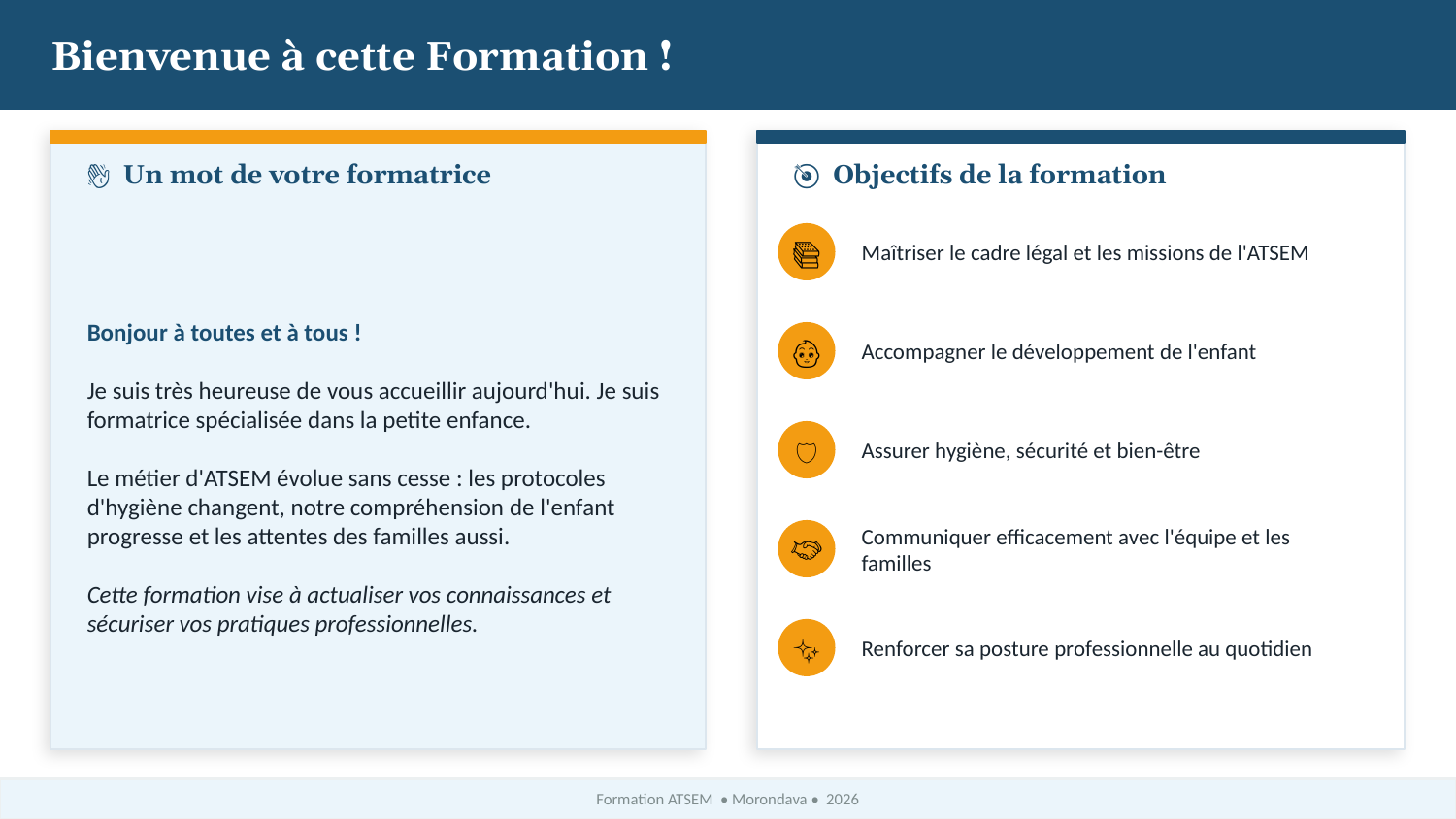

Bienvenue à cette Formation !

👋  Un mot de votre formatrice
🎯  Objectifs de la formation
Bonjour à toutes et à tous !

Je suis très heureuse de vous accueillir aujourd'hui. Je suis formatrice spécialisée dans la petite enfance.

Le métier d'ATSEM évolue sans cesse : les protocoles d'hygiène changent, notre compréhension de l'enfant progresse et les attentes des familles aussi.

Cette formation vise à actualiser vos connaissances et sécuriser vos pratiques professionnelles.
Maîtriser le cadre légal et les missions de l'ATSEM

📚
Accompagner le développement de l'enfant

👶
Assurer hygiène, sécurité et bien-être

🛡️
Communiquer efficacement avec l'équipe et les familles

🤝
Renforcer sa posture professionnelle au quotidien

✨

Formation ATSEM  • Morondava •  2026